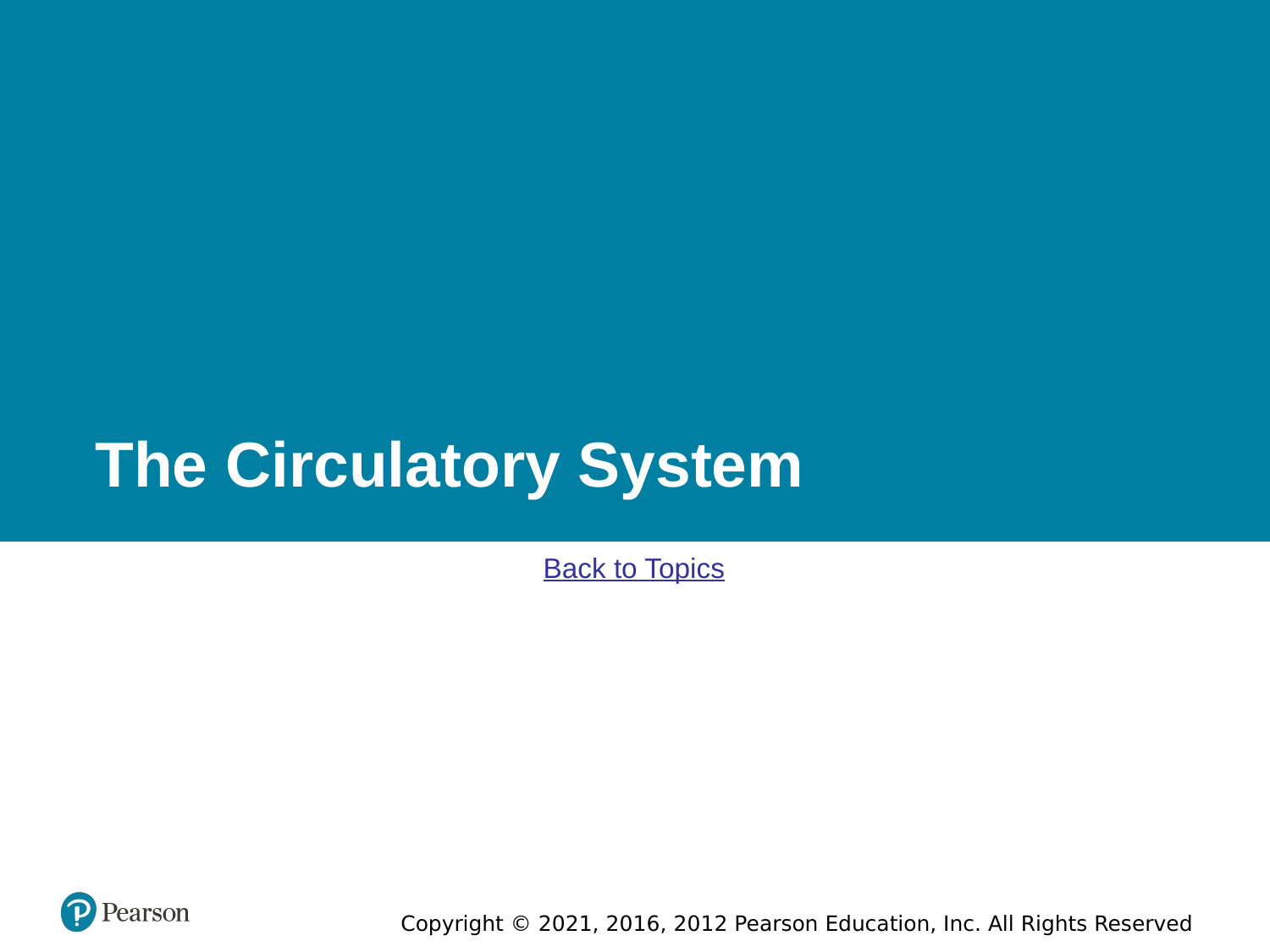

# The Circulatory System
Back to Topics